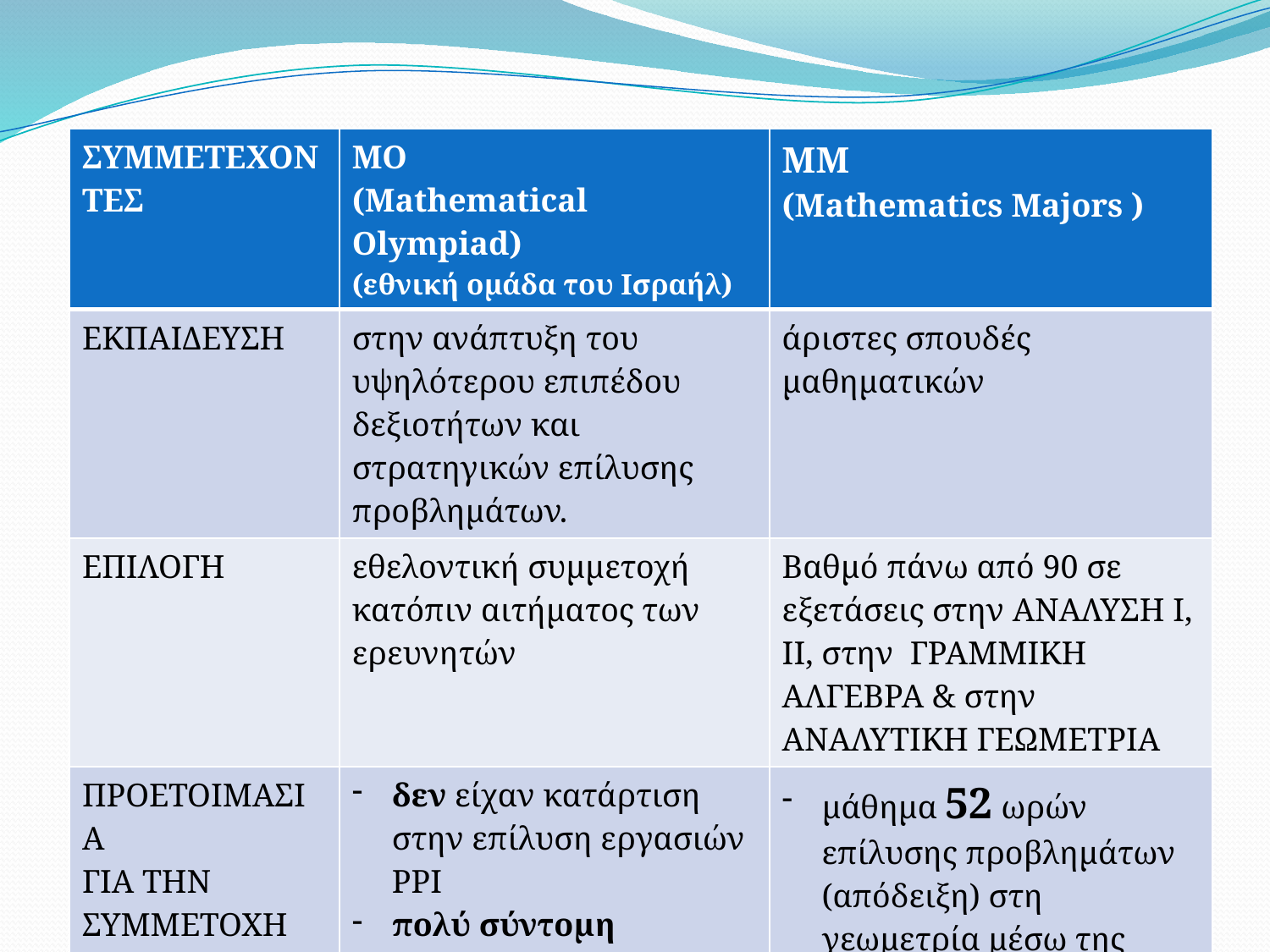

| ΣΥΜΜΕΤΕΧΟΝΤΕΣ | MO (Μathematical Οlympiad) (εθνική ομάδα του Ισραήλ) | MM (Μathematics Μajors ) |
| --- | --- | --- |
| ΕΚΠΑΙΔΕΥΣΗ | στην ανάπτυξη του υψηλότερου επιπέδου δεξιοτήτων και στρατηγικών επίλυσης προβλημάτων. | άριστες σπουδές μαθηματικών |
| ΕΠΙΛΟΓΗ | εθελοντική συμμετοχή κατόπιν αιτήματος των ερευνητών | Βαθμό πάνω από 90 σε εξετάσεις στην ΑΝΑΛΥΣΗ Ι, ΙΙ, στην ΓΡΑΜΜΙΚΗ ΑΛΓΕΒΡΑ & στην ΑΝΑΛΥΤΙΚΗ ΓΕΩΜΕΤΡΙΑ |
| ΠΡΟΕΤΟΙΜΑΣΙΑ ΓΙΑ ΤΗΝ ΣΥΜΜΕΤΟΧΗ ΣΤΗΝ ΕΡΕΥΝΑ | δεν είχαν κατάρτιση στην επίλυση εργασιών PPI πολύ σύντομη εισαγωγή στις εργασίες PPI και τους τρόπους συνεργασίας με τη DGE(περιβάλλοντα δυναμικής γεωμετρίας) | μάθημα 52 ωρών επίλυσης προβλημάτων (απόδειξη) στη γεωμετρία μέσω της συστηματικής απασχόλησης του PPI |